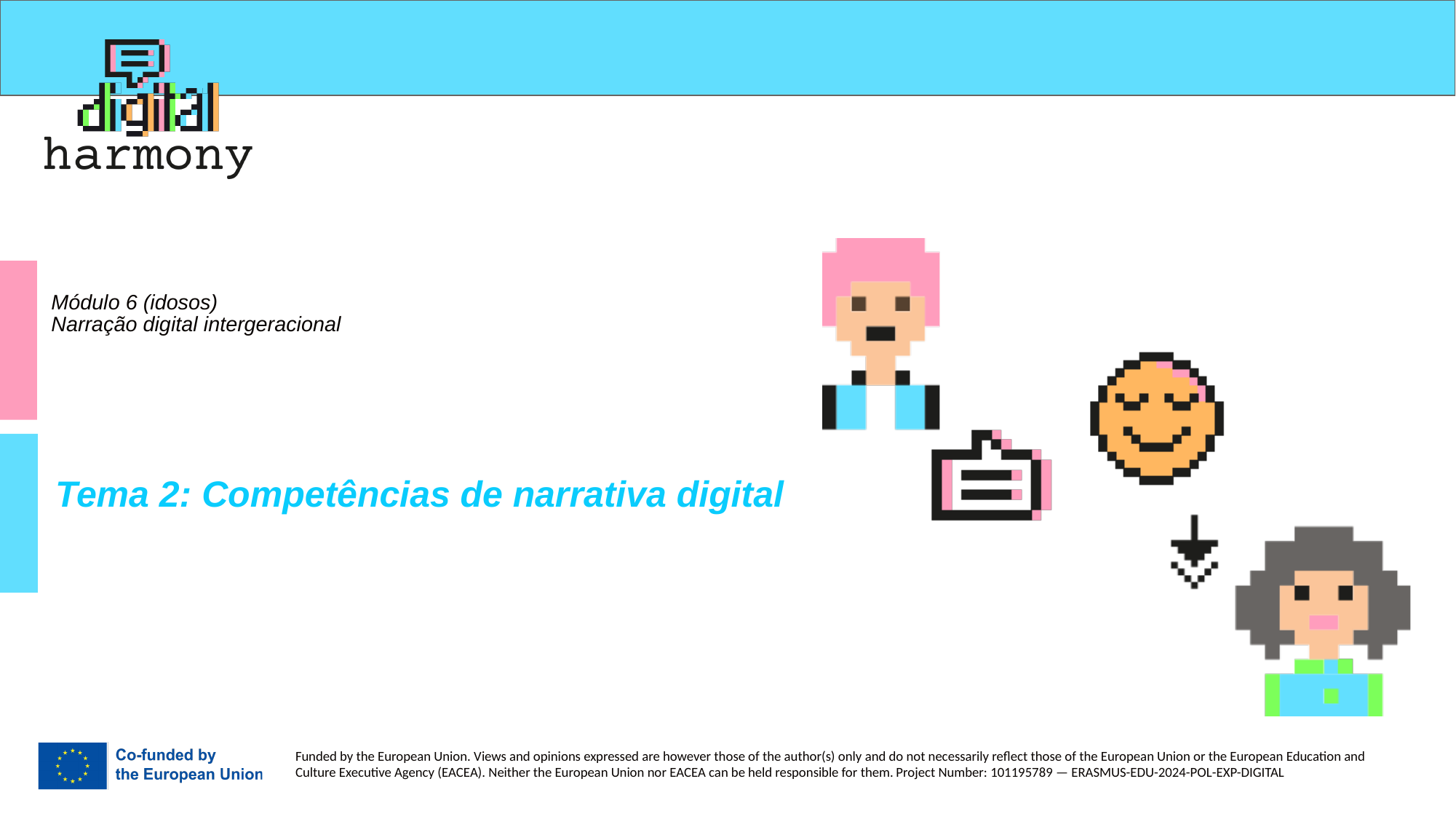

# Módulo 6 (idosos) Narração digital intergeracional
Tema 2: Competências de narrativa digital